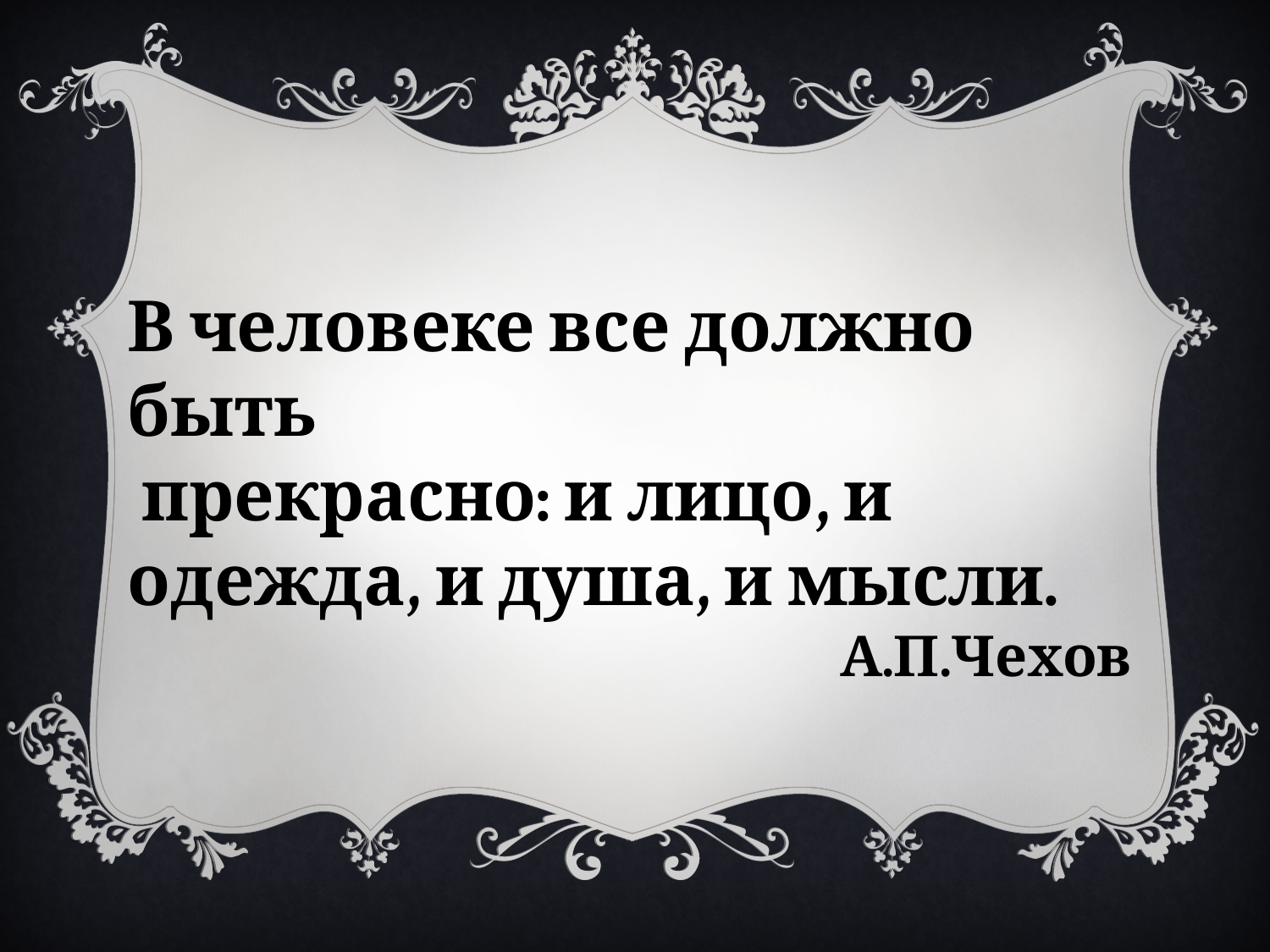

В человеке все должно быть
 прекрасно: и лицо, и одежда, и душа, и мысли.
А.П.Чехов